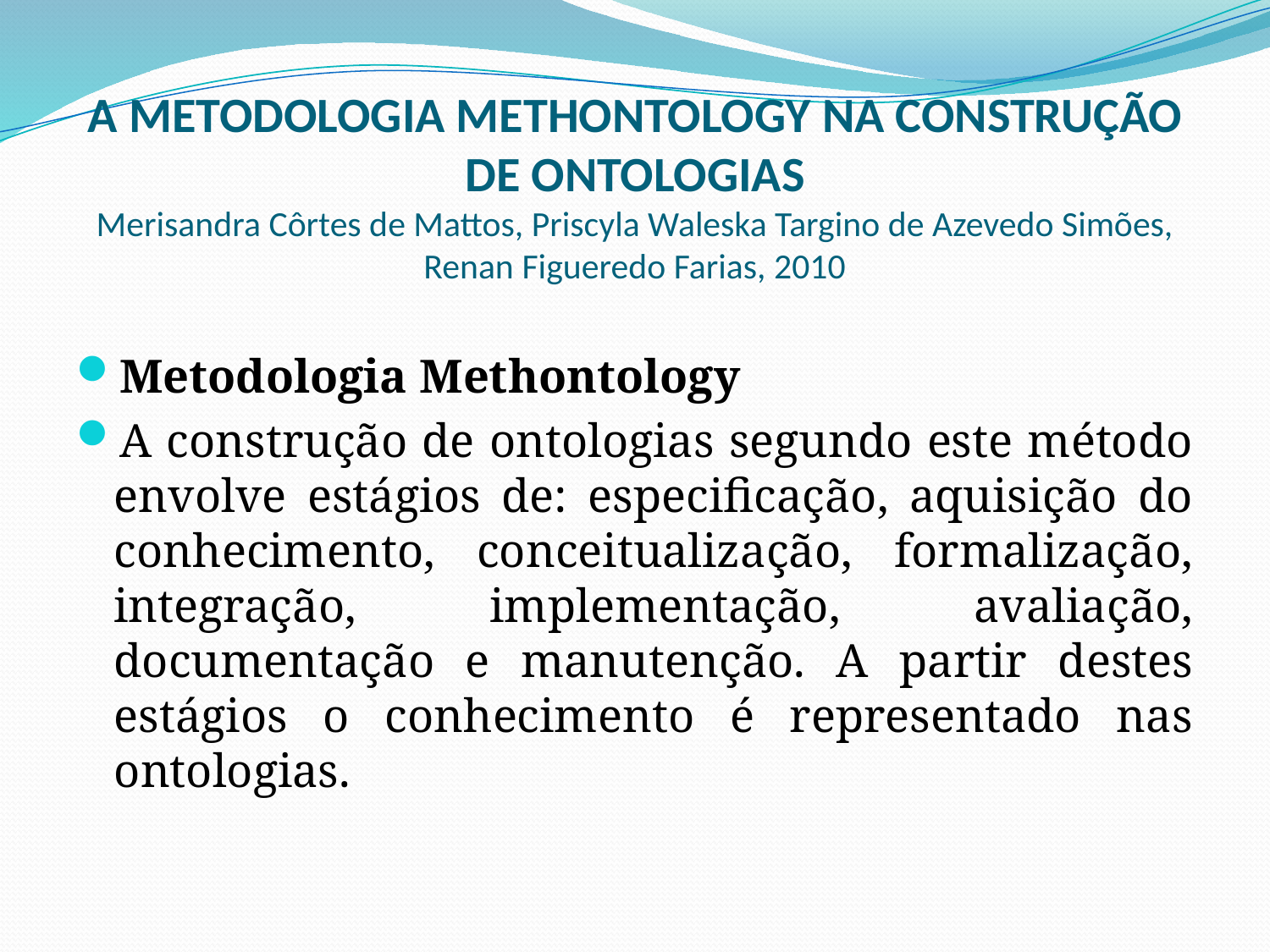

# A METODOLOGIA METHONTOLOGY NA CONSTRUÇÃO DE ONTOLOGIAS Merisandra Côrtes de Mattos, Priscyla Waleska Targino de Azevedo Simões, Renan Figueredo Farias, 2010

Metodologia Methontology
A construção de ontologias segundo este método envolve estágios de: especificação, aquisição do conhecimento, conceitualização, formalização, integração, implementação, avaliação, documentação e manutenção. A partir destes estágios o conhecimento é representado nas ontologias.